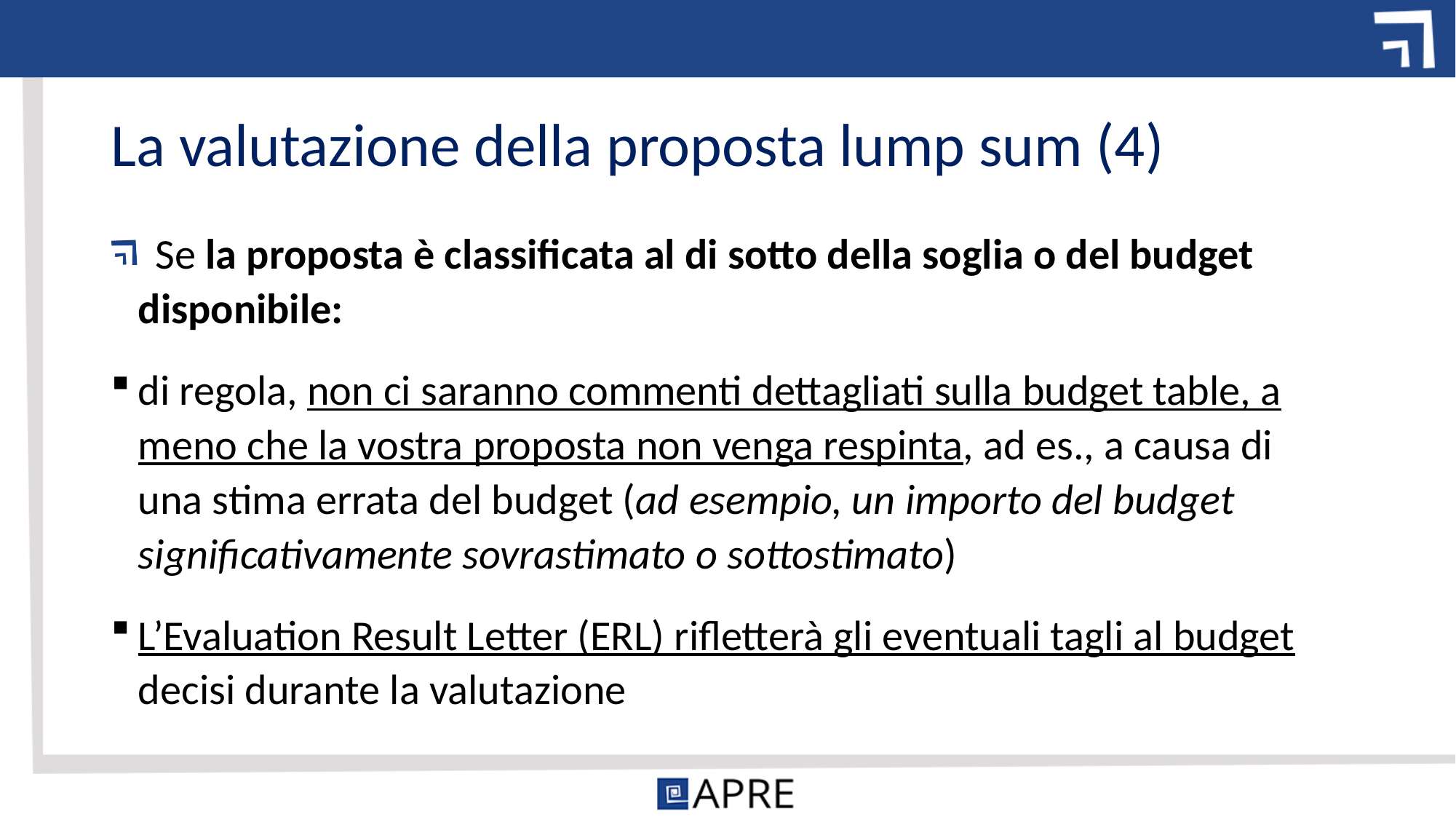

# La valutazione della proposta lump sum (4)
Se la proposta è classificata al di sotto della soglia o del budget disponibile:
di regola, non ci saranno commenti dettagliati sulla budget table, a meno che la vostra proposta non venga respinta, ad es., a causa di una stima errata del budget (ad esempio, un importo del budget significativamente sovrastimato o sottostimato)
L’Evaluation Result Letter (ERL) rifletterà gli eventuali tagli al budget decisi durante la valutazione